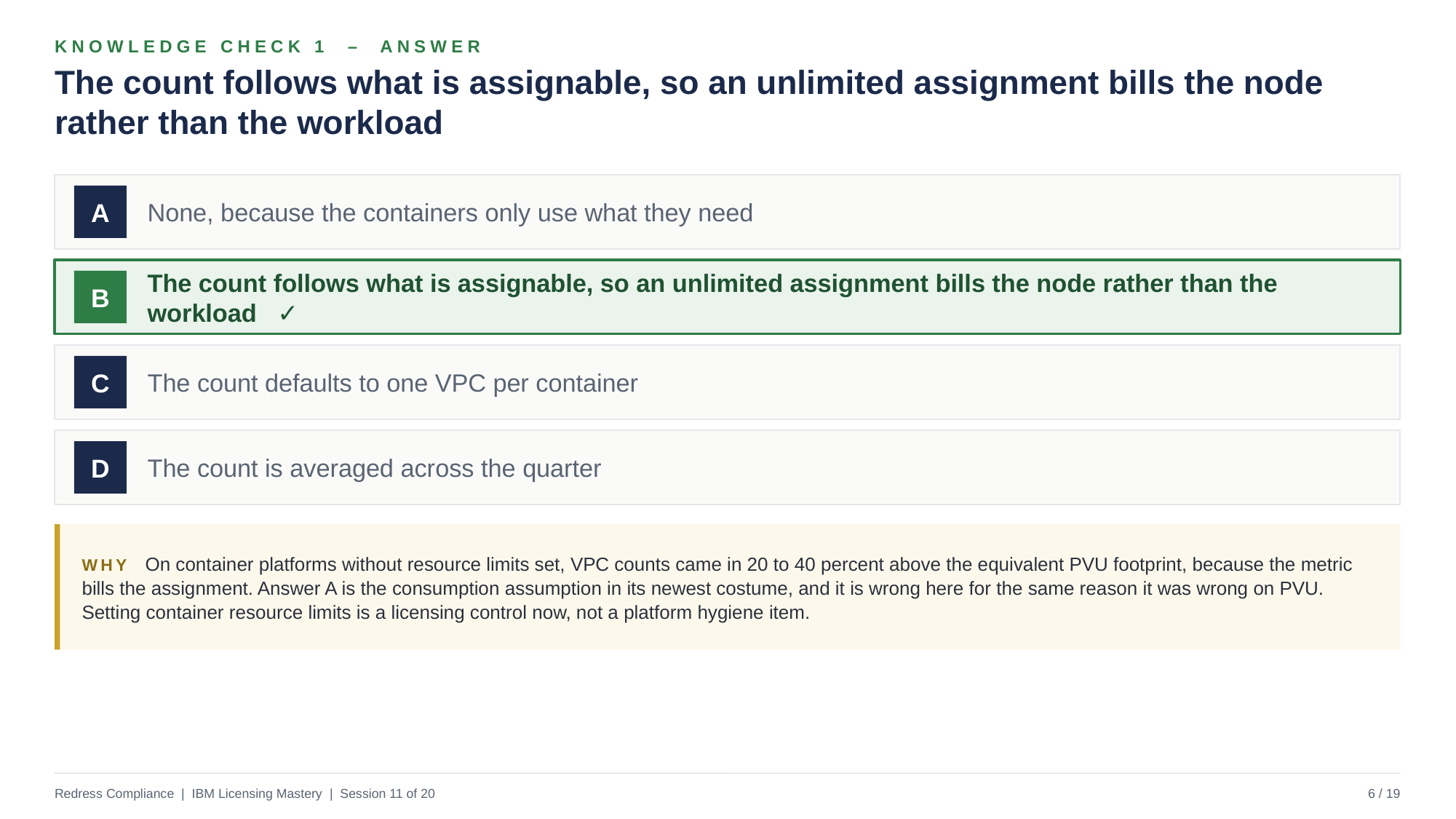

KNOWLEDGE CHECK 1  –  ANSWER
The count follows what is assignable, so an unlimited assignment bills the node rather than the workload

None, because the containers only use what they need

A

The count follows what is assignable, so an unlimited assignment bills the node rather than the workload   ✓

B

The count defaults to one VPC per container

C

The count is averaged across the quarter

D

WHY  On container platforms without resource limits set, VPC counts came in 20 to 40 percent above the equivalent PVU footprint, because the metric bills the assignment. Answer A is the consumption assumption in its newest costume, and it is wrong here for the same reason it was wrong on PVU. Setting container resource limits is a licensing control now, not a platform hygiene item.

Redress Compliance  |  IBM Licensing Mastery  |  Session 11 of 20
6 / 19